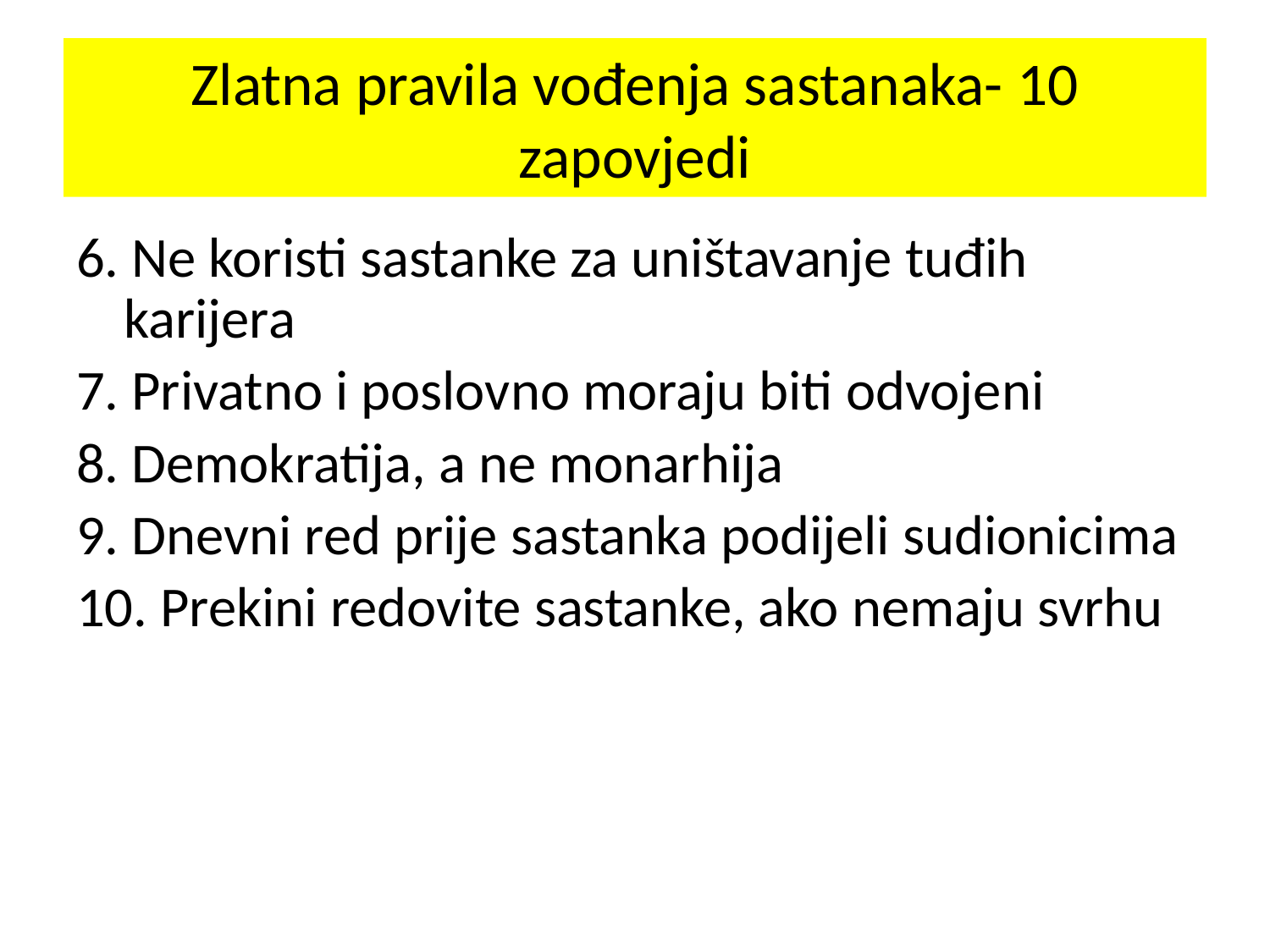

# Zlatna pravila vođenja sastanaka- 10 zapovjedi
6. Ne koristi sastanke za uništavanje tuđih karijera
7. Privatno i poslovno moraju biti odvojeni
8. Demokratija, a ne monarhija
9. Dnevni red prije sastanka podijeli sudionicima
10. Prekini redovite sastanke, ako nemaju svrhu